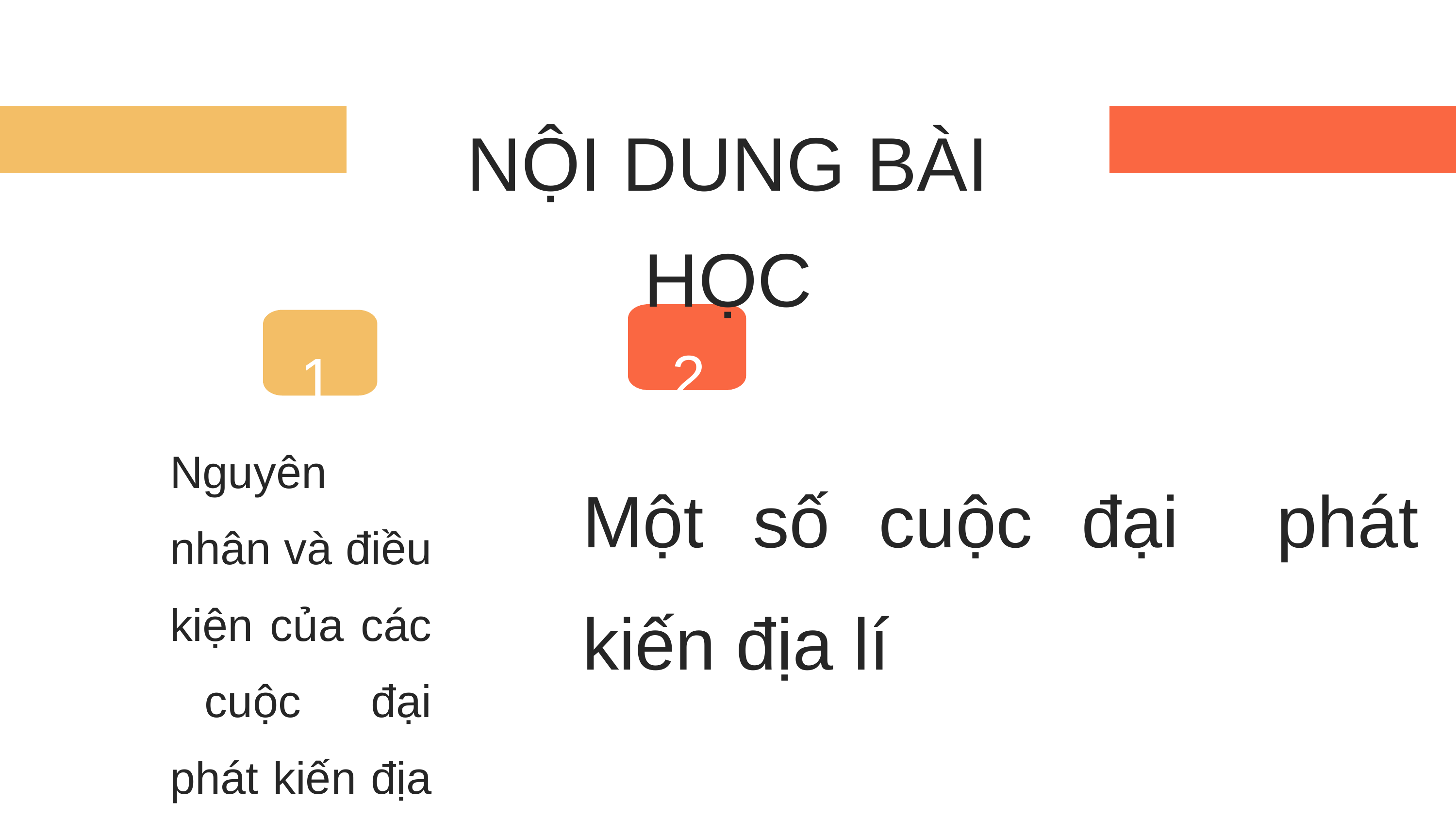

NỘI DUNG BÀI HỌC

3
2
1

Nguyên nhân và điều kiện của các  cuộc  đại phát kiến địa lí
Một số cuộc đại  phát kiến địa lí